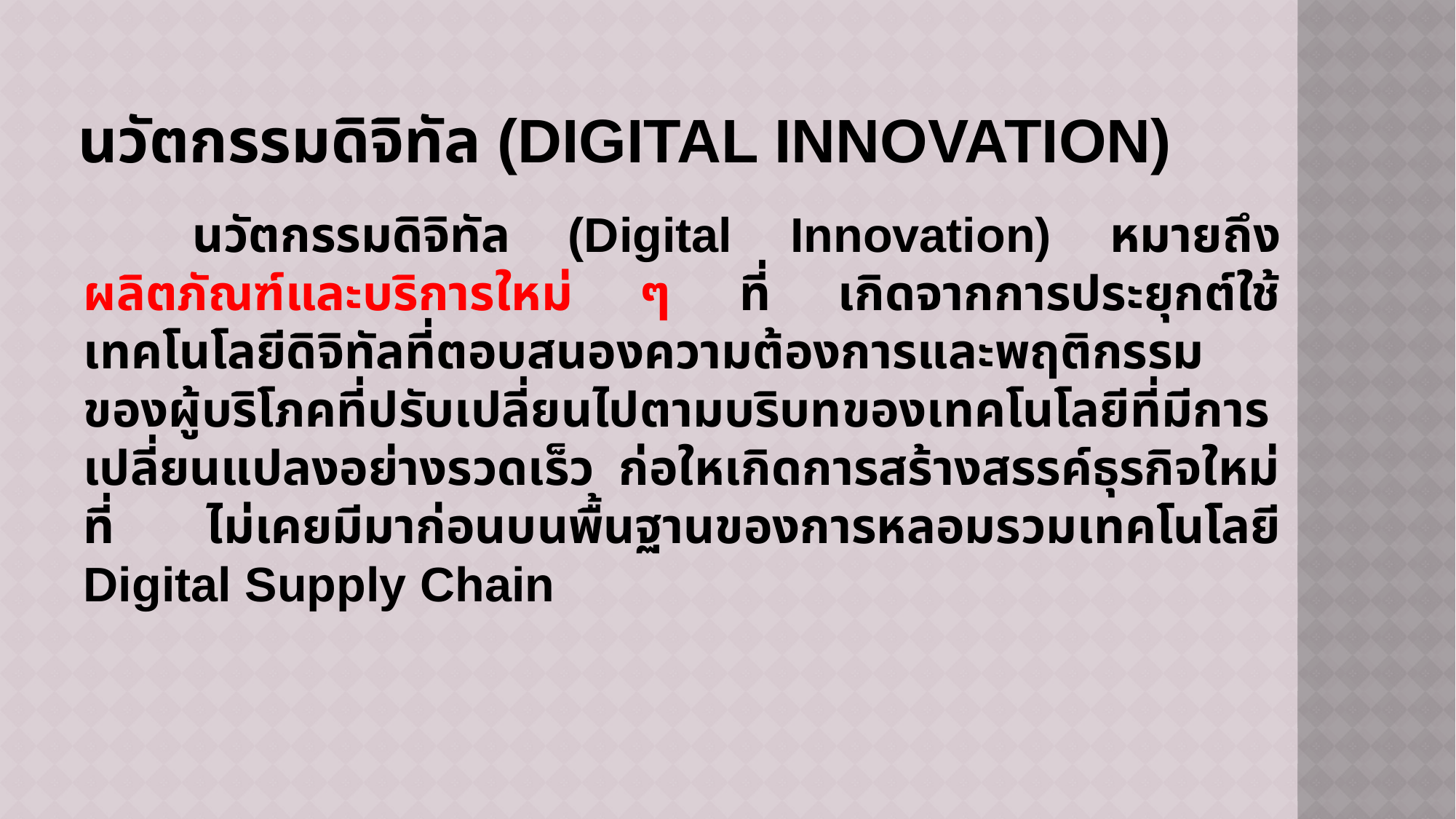

# นวัตกรรมดิจิทัล (Digital Innovation)
	นวัตกรรมดิจิทัล (Digital Innovation) หมายถึง ผลิตภัณฑ์และบริการใหม่ ๆ ที่ เกิดจากการประยุกต์ใช้เทคโนโลยีดิจิทัลที่ตอบสนองความต้องการและพฤติกรรมของผู้บริโภคที่ปรับเปลี่ยนไปตามบริบทของเทคโนโลยีที่มีการเปลี่ยนแปลงอย่างรวดเร็ว ก่อใหเกิดการสร้างสรรค์ธุรกิจใหม่ที่ ไม่เคยมีมาก่อนบนพื้นฐานของการหลอมรวมเทคโนโลยี Digital Supply Chain